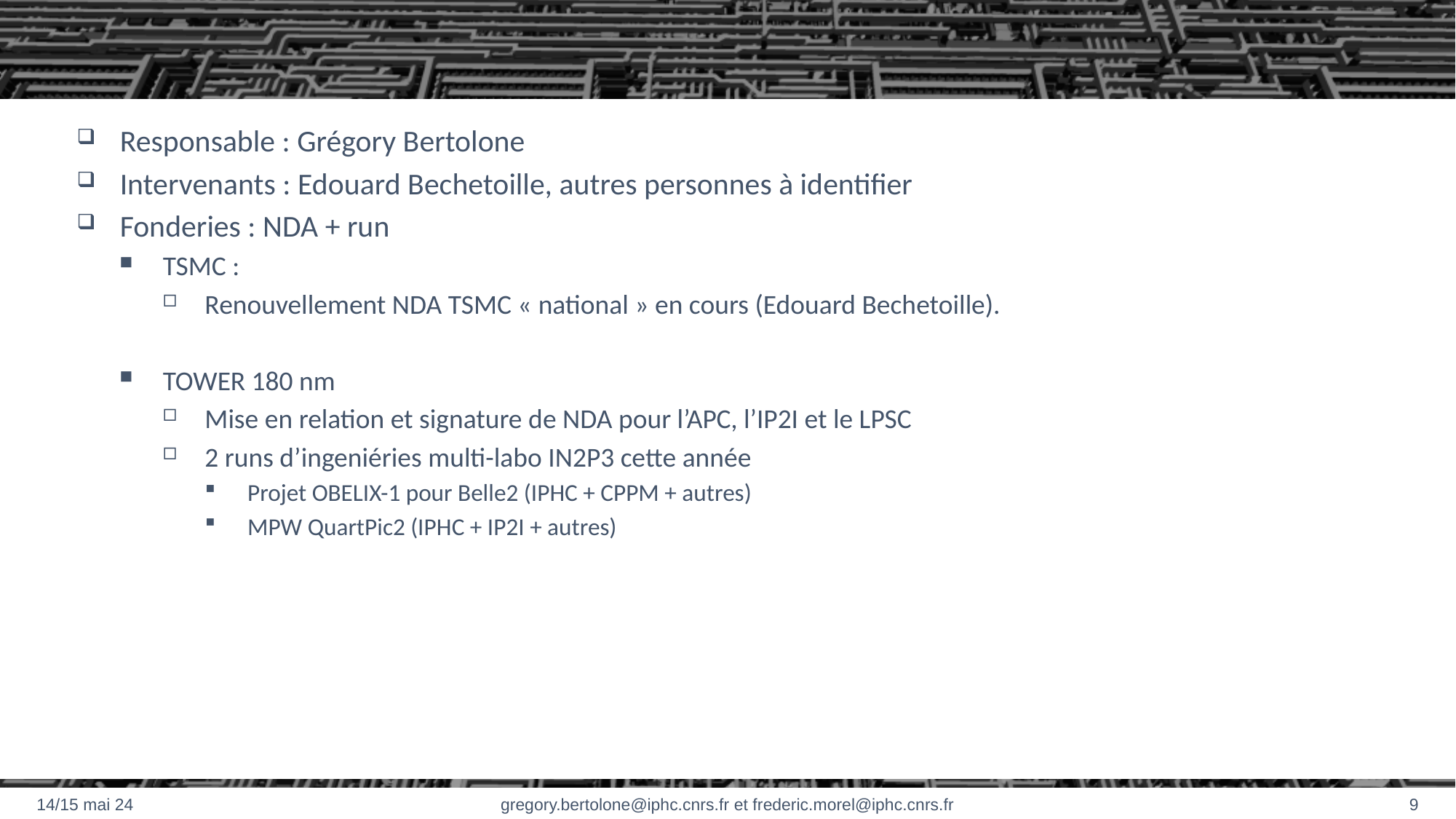

#
Responsable : Grégory Bertolone
Intervenants : Edouard Bechetoille, autres personnes à identifier
Fonderies : NDA + run
TSMC :
Renouvellement NDA TSMC « national » en cours (Edouard Bechetoille).

TOWER 180 nm
Mise en relation et signature de NDA pour l’APC, l’IP2I et le LPSC
2 runs d’ingeniéries multi-labo IN2P3 cette année
Projet OBELIX-1 pour Belle2 (IPHC + CPPM + autres)
MPW QuartPic2 (IPHC + IP2I + autres)
14/15 mai 24
gregory.bertolone@iphc.cnrs.fr et frederic.morel@iphc.cnrs.fr
9